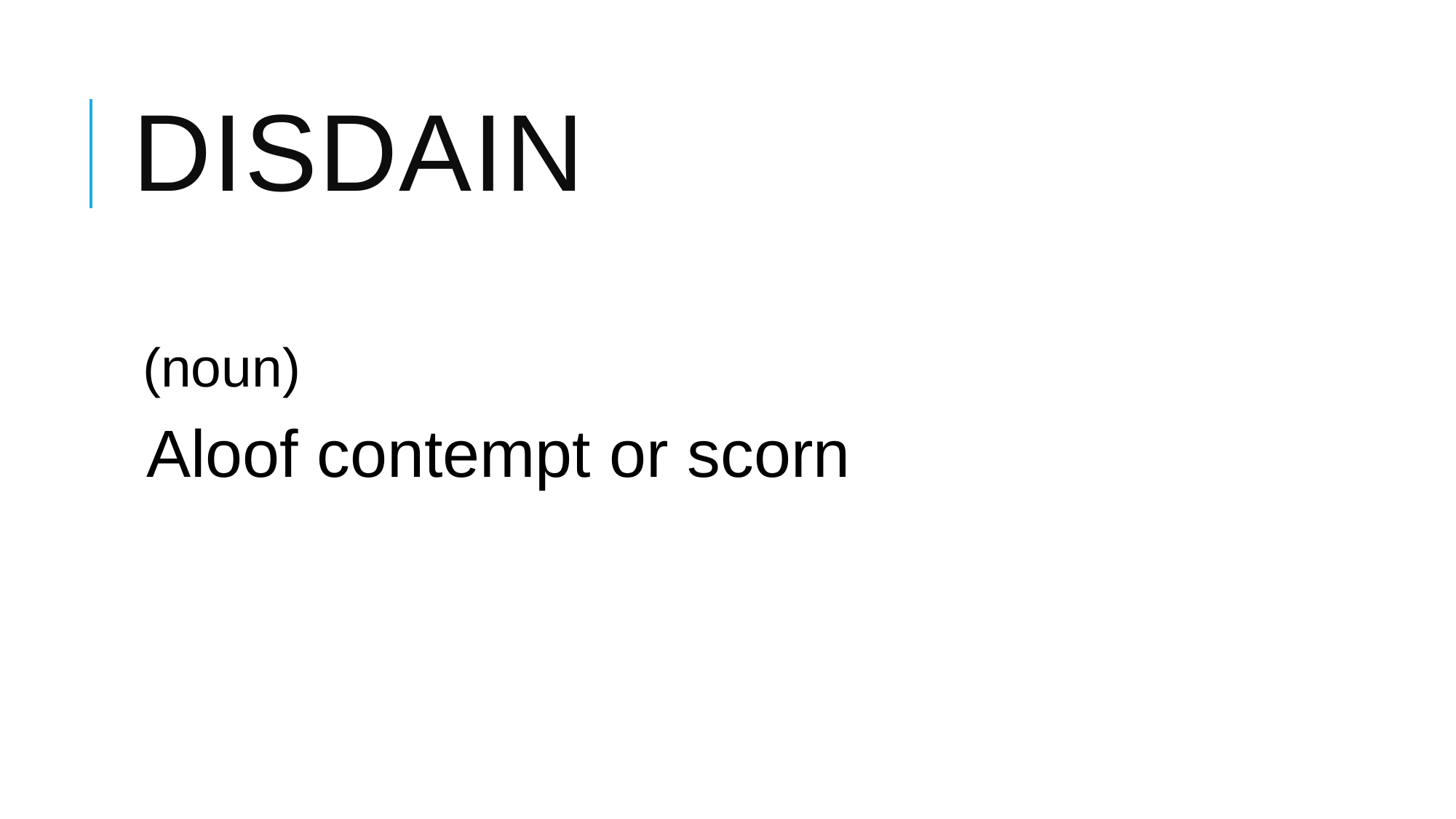

# Disdain

(noun)
Aloof contempt or scorn